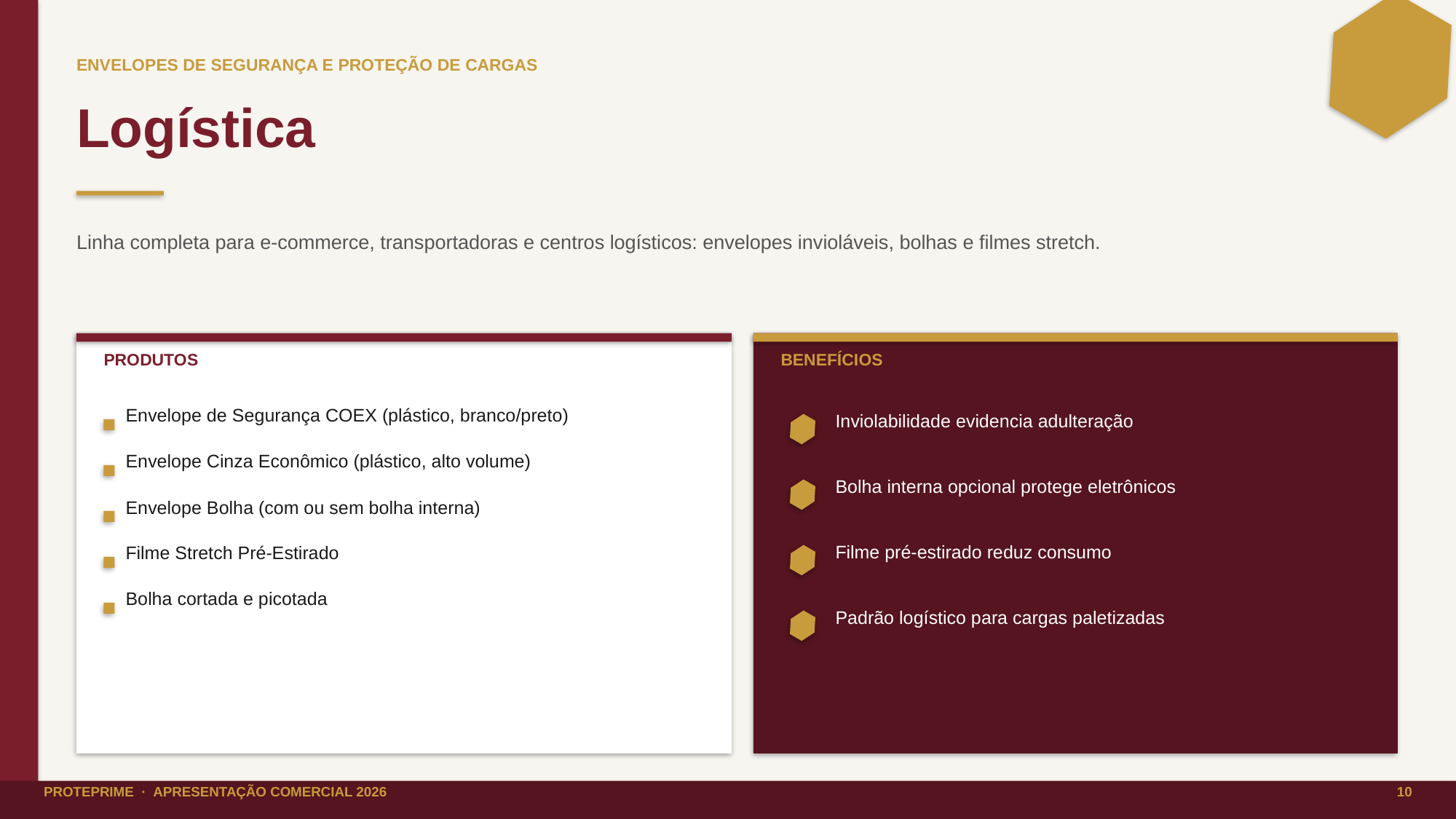

ENVELOPES DE SEGURANÇA E PROTEÇÃO DE CARGAS
Logística

Linha completa para e-commerce, transportadoras e centros logísticos: envelopes invioláveis, bolhas e filmes stretch.

PRODUTOS
BENEFÍCIOS
Envelope de Segurança COEX (plástico, branco/preto)
Inviolabilidade evidencia adulteração

Envelope Cinza Econômico (plástico, alto volume)

Bolha interna opcional protege eletrônicos

Envelope Bolha (com ou sem bolha interna)

Filme pré-estirado reduz consumo
Filme Stretch Pré-Estirado

Bolha cortada e picotada

Padrão logístico para cargas paletizadas

PROTEPRIME  ·  APRESENTAÇÃO COMERCIAL 2026
10